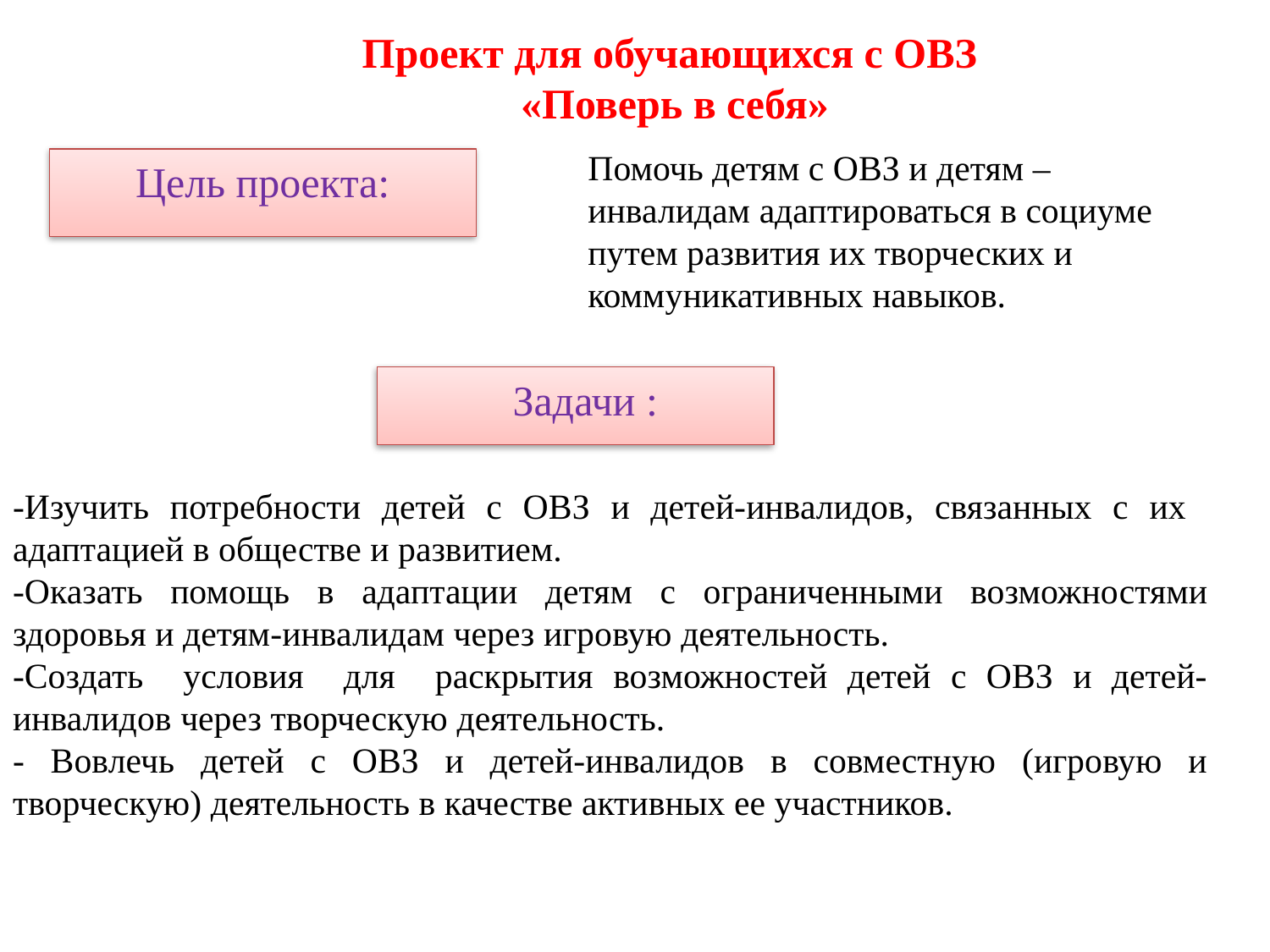

Проект для обучающихся с ОВЗ
 «Поверь в себя»
Помочь детям с ОВЗ и детям – инвалидам адаптироваться в социуме путем развития их творческих и коммуникативных навыков.

# Цель проекта:

Задачи :
-Изучить потребности детей с ОВЗ и детей-инвалидов, связанных с их  адаптацией в обществе и развитием.
-Оказать помощь в адаптации детям с ограниченными возможностями здоровья и детям-инвалидам через игровую деятельность.
-Создать  условия  для  раскрытия возможностей детей с ОВЗ и детей-инвалидов через творческую деятельность.
- Вовлечь детей с ОВЗ и детей-инвалидов в совместную (игровую и творческую) деятельность в качестве активных ее участников.